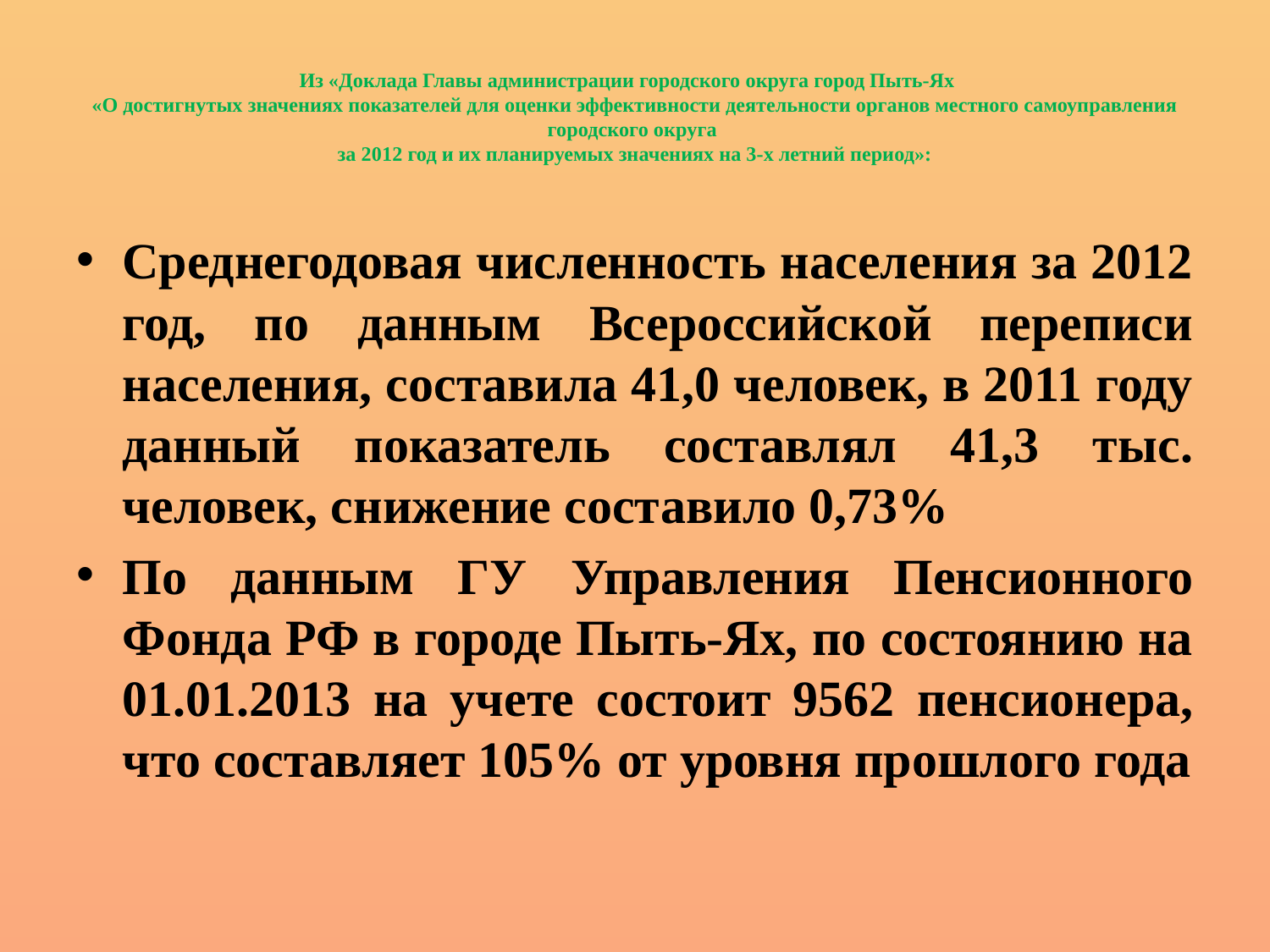

# Из «Доклада Главы администрации городского округа город Пыть-Ях    «О достигнутых значениях показателей для оценки эффективности деятельности органов местного самоуправления городского округа за 2012 год и их планируемых значениях на 3-х летний период»:
Среднегодовая численность населения за 2012 год, по данным Всероссийской переписи населения, составила 41,0 человек, в 2011 году данный показатель составлял 41,3 тыс. человек, снижение составило 0,73%
По данным ГУ Управления Пенсионного Фонда РФ в городе Пыть-Ях, по состоянию на 01.01.2013 на учете состоит 9562 пенсионера, что составляет 105% от уровня прошлого года